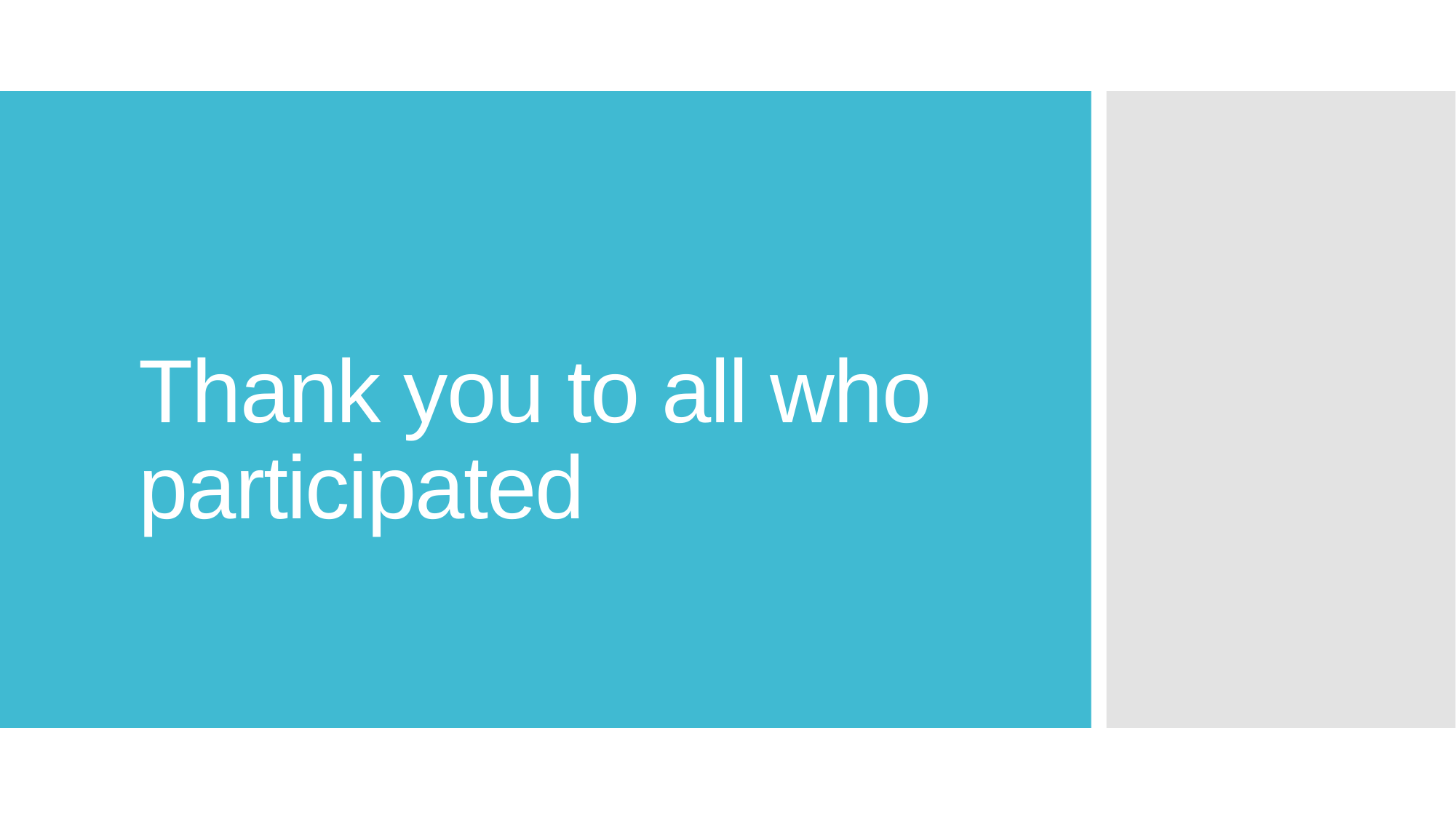

# Thank you to all who participated